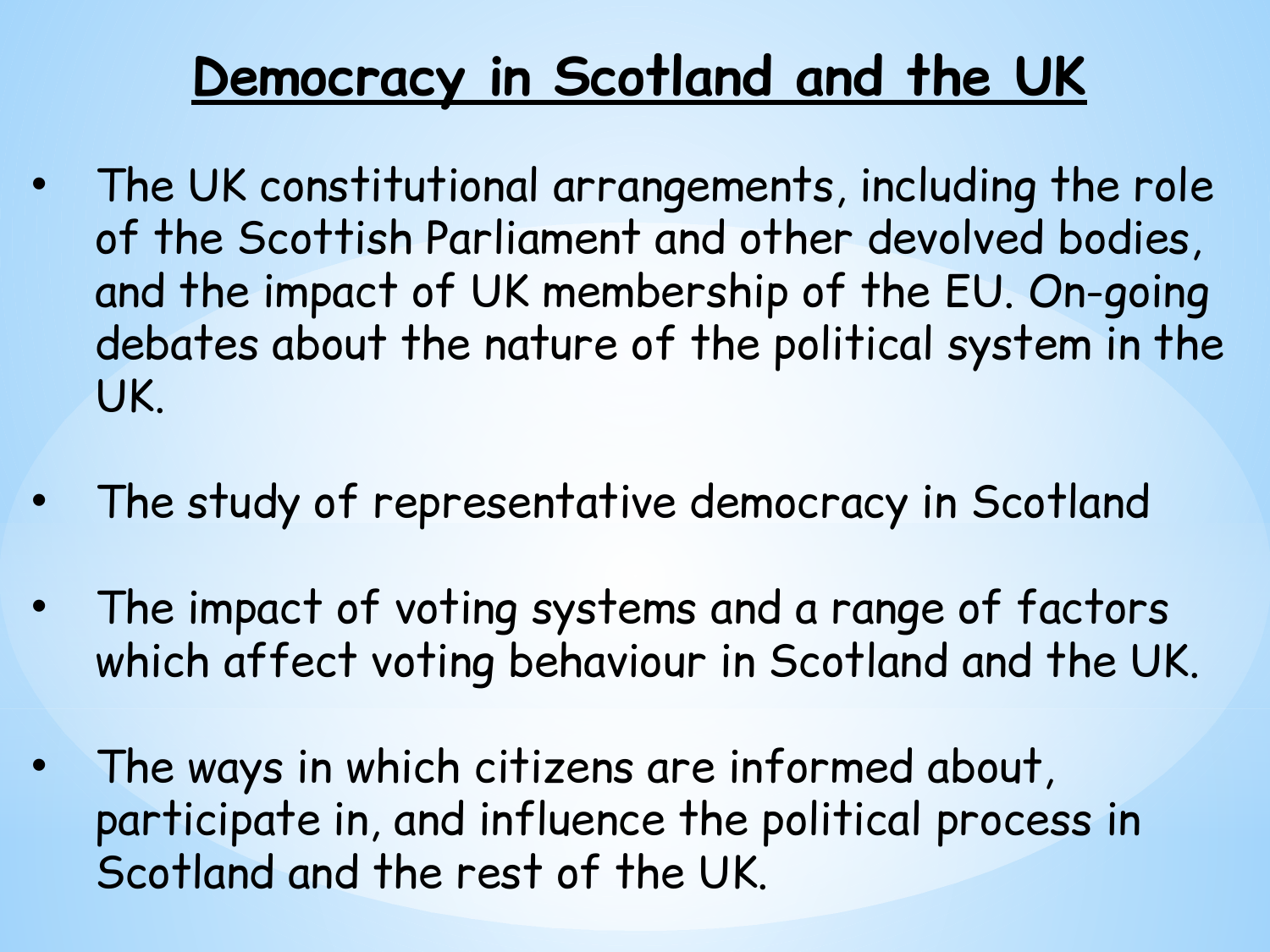

Democracy in Scotland and the UK

The UK constitutional arrangements, including the role of the Scottish Parliament and other devolved bodies, and the impact of UK membership of the EU. On-going debates about the nature of the political system in the UK.

The study of representative democracy in Scotland

The impact of voting systems and a range of factors which affect voting behaviour in Scotland and the UK.

The ways in which citizens are informed about, participate in, and influence the political process in Scotland and the rest of the UK.